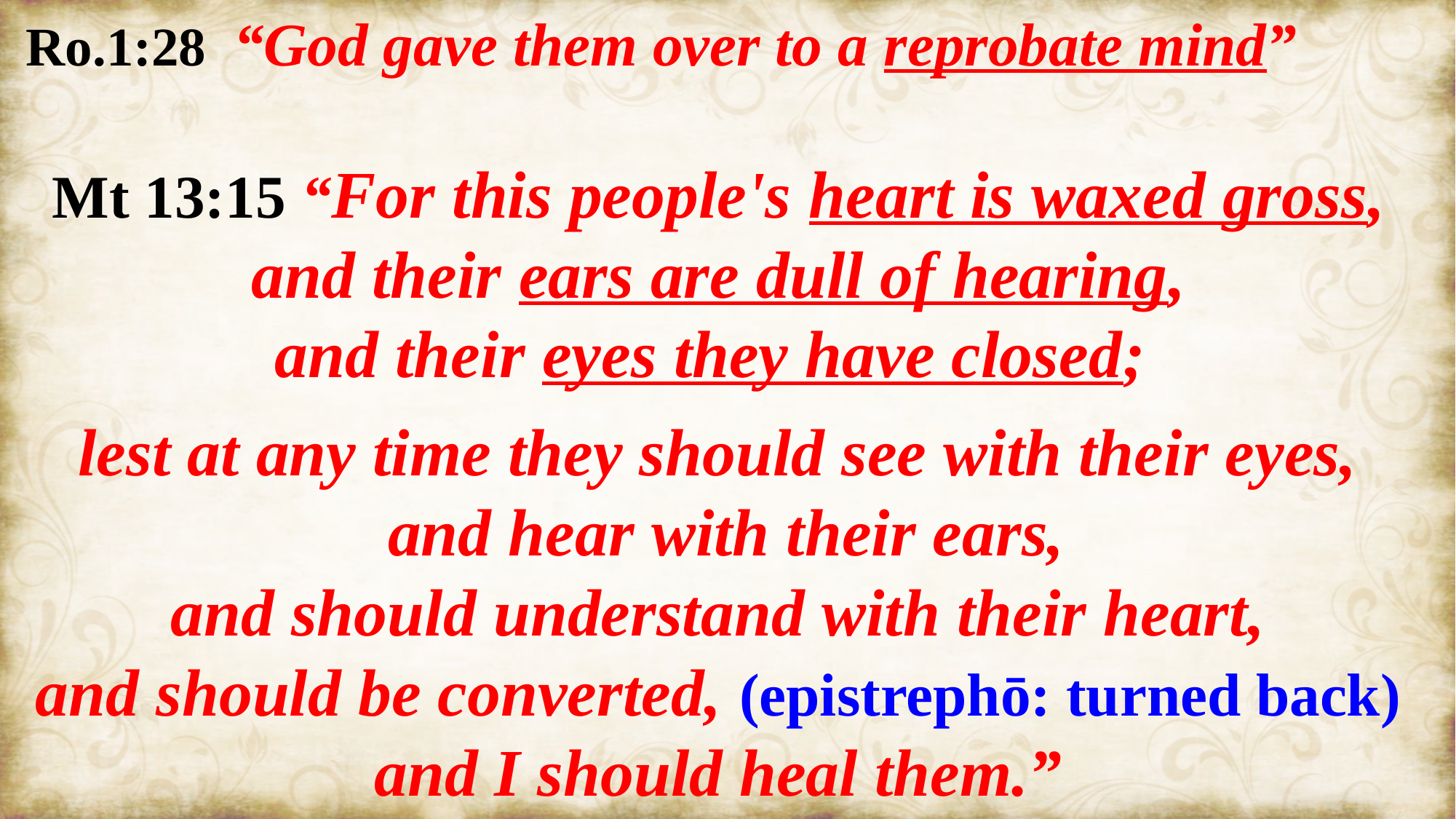

Ro.1:28  “God gave them over to a reprobate mind”

Mt 13:15 “For this people's heart is waxed gross,
 and their ears are dull of hearing,
and their eyes they have closed;
lest at any time they should see with their eyes,
 and hear with their ears,
 and should understand with their heart,
and should be converted, (epistrephō: turned back)
and I should heal them.”